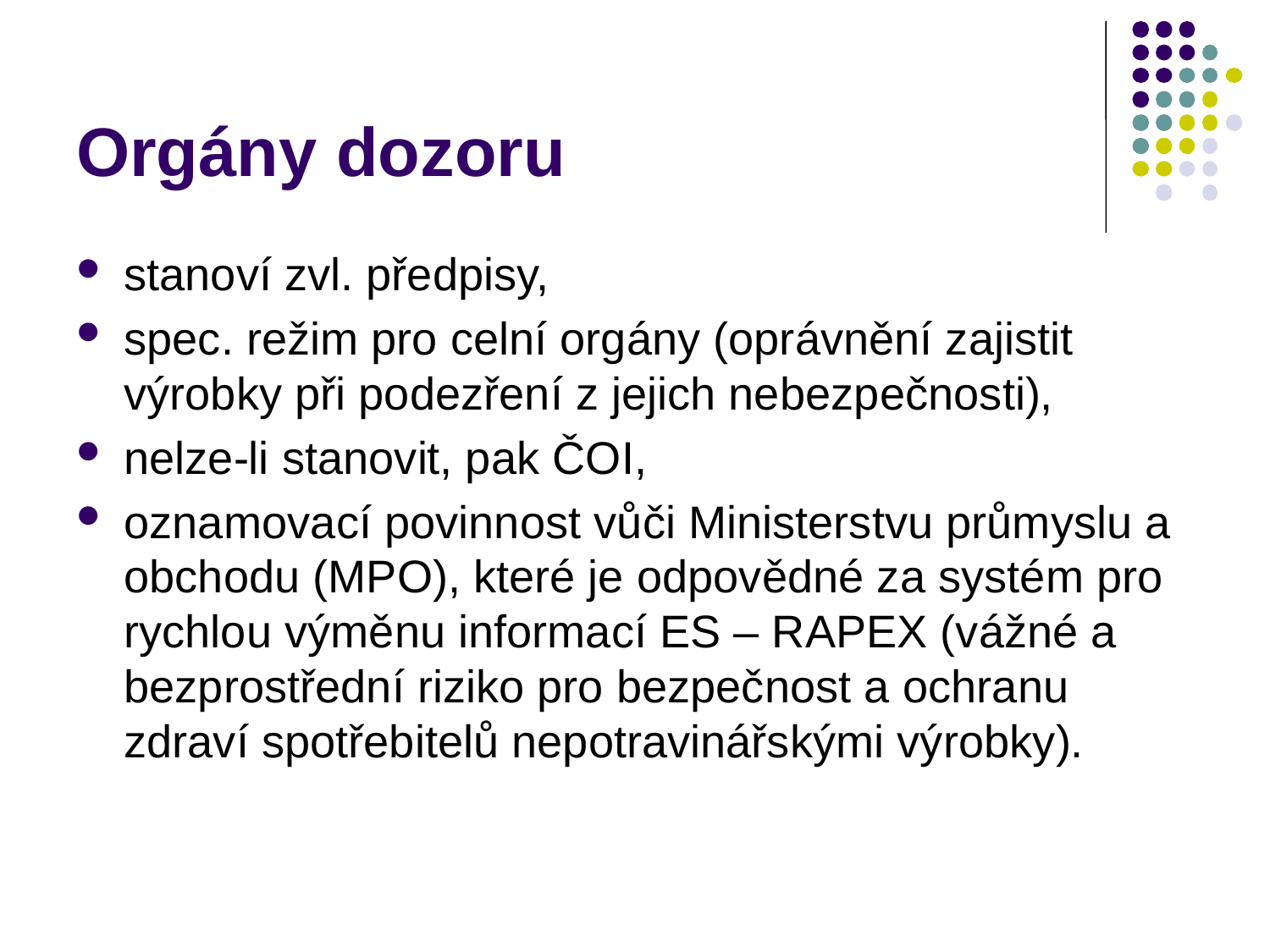

# Orgány dozoru
stanoví zvl. předpisy,
spec. režim pro celní orgány (oprávnění zajistit výrobky při podezření z jejich nebezpečnosti),
nelze-li stanovit, pak ČOI,
oznamovací povinnost vůči Ministerstvu průmyslu a obchodu (MPO), které je odpovědné za systém pro rychlou výměnu informací ES – RAPEX (vážné a bezprostřední riziko pro bezpečnost a ochranu zdraví spotřebitelů nepotravinářskými výrobky).